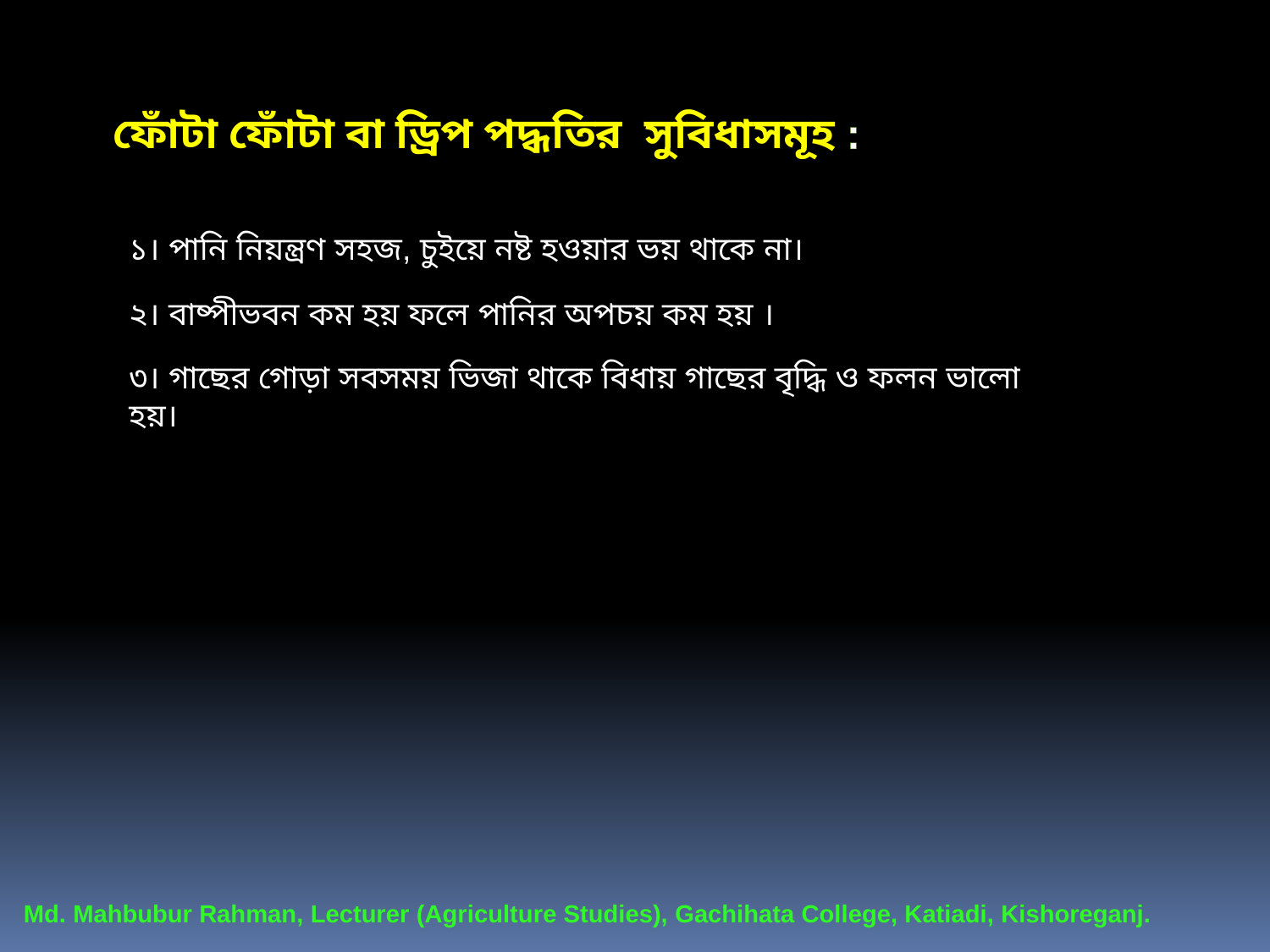

ফোঁটা ফোঁটা বা ড্রিপ পদ্ধতির  সুবিধাসমূহ :
১। পানি নিয়ন্ত্রণ সহজ, চুইয়ে নষ্ট হওয়ার ভয় থাকে না।
২। বাষ্পীভবন কম হয় ফলে পানির অপচয় কম হয় ।
৩। গাছের গোড়া সবসময় ভিজা থাকে বিধায় গাছের বৃদ্ধি ও ফলন ভালো হয়।
Md. Mahbubur Rahman, Lecturer (Agriculture Studies), Gachihata College, Katiadi, Kishoreganj.